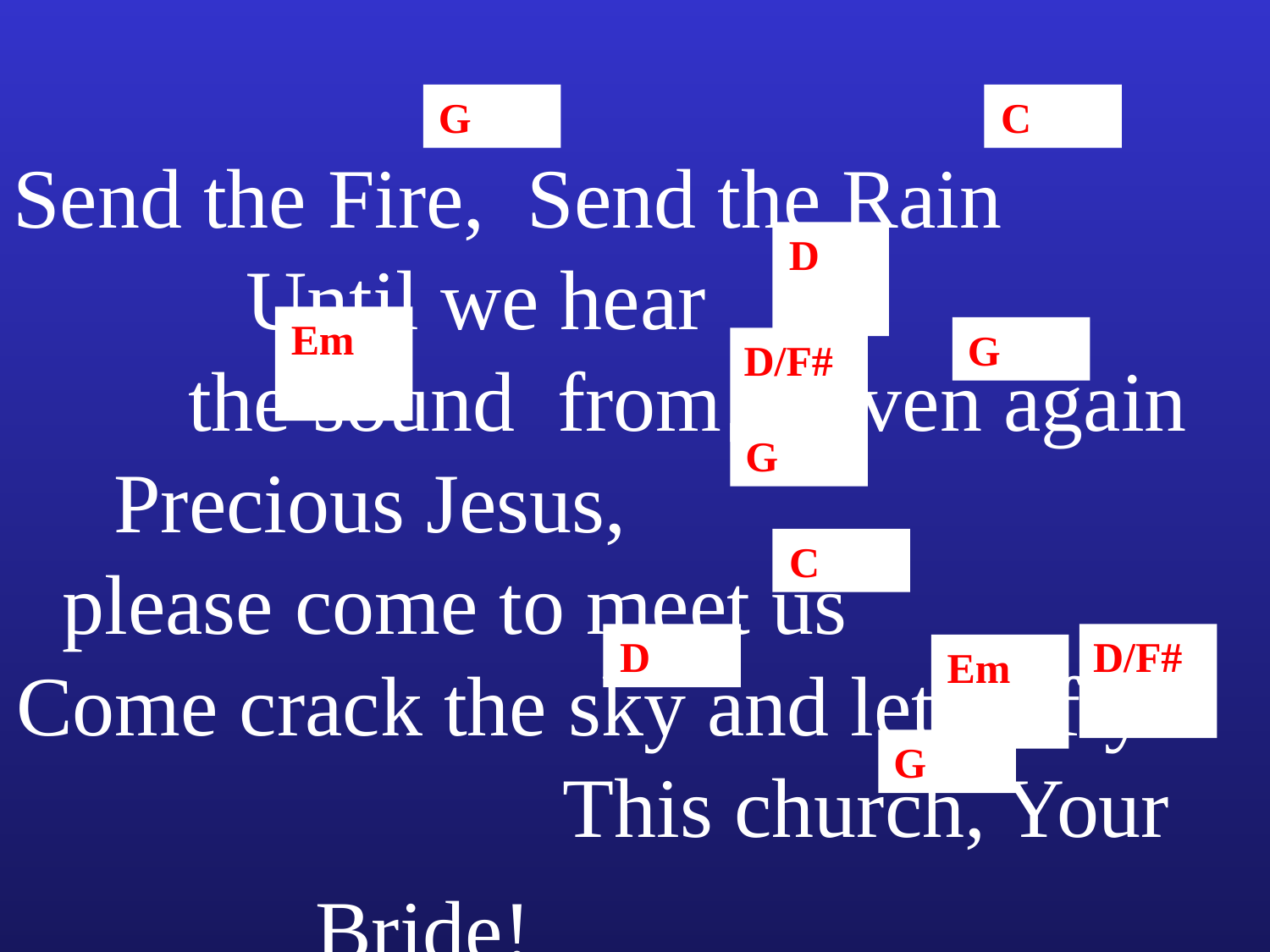

G
C
Send the Fire,  Send the Rain                        Until we hear                                   the sound  from heaven again       Precious Jesus,                             please come to meet us                  Come crack the sky and let us fly                            This church, Your Bride!
D
Em
G
D/F#
G
C
D
D/F#
Em
G